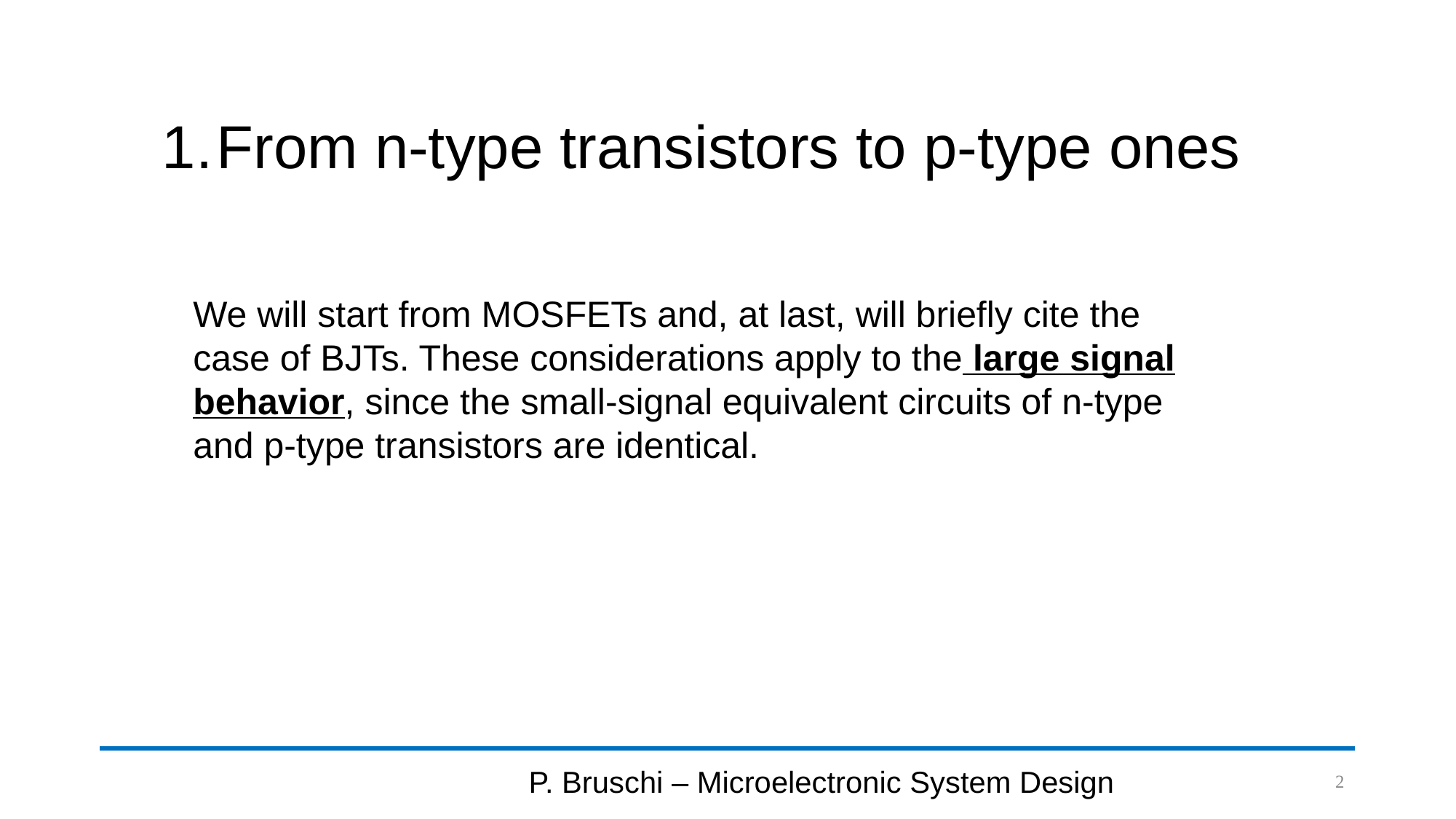

From n-type transistors to p-type ones
We will start from MOSFETs and, at last, will briefly cite the case of BJTs. These considerations apply to the large signal behavior, since the small-signal equivalent circuits of n-type and p-type transistors are identical.
P. Bruschi – Microelectronic System Design
2